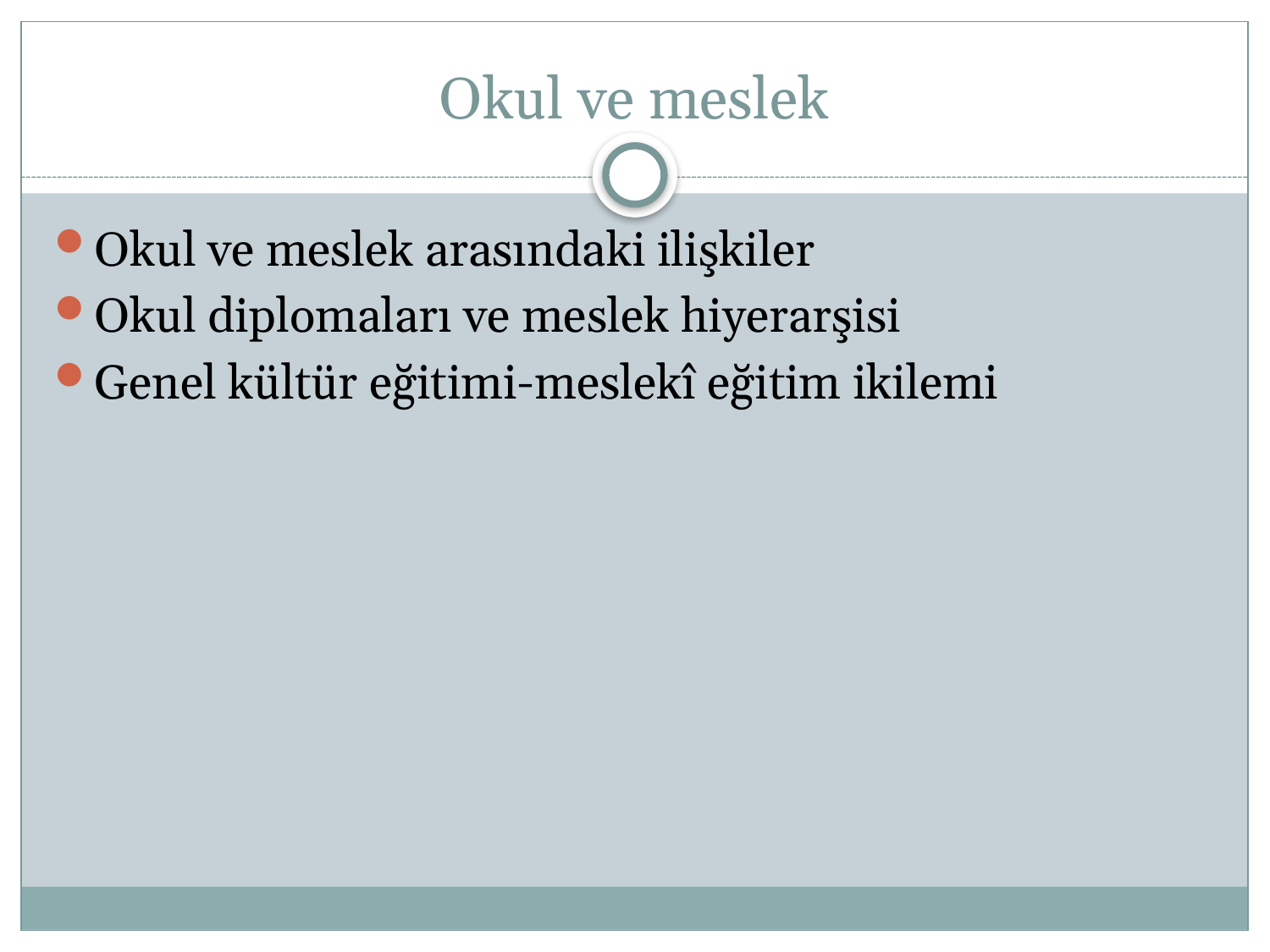

# Okul ve meslek
Okul ve meslek arasındaki ilişkiler
Okul diplomaları ve meslek hiyerarşisi
Genel kültür eğitimi-meslekî eğitim ikilemi